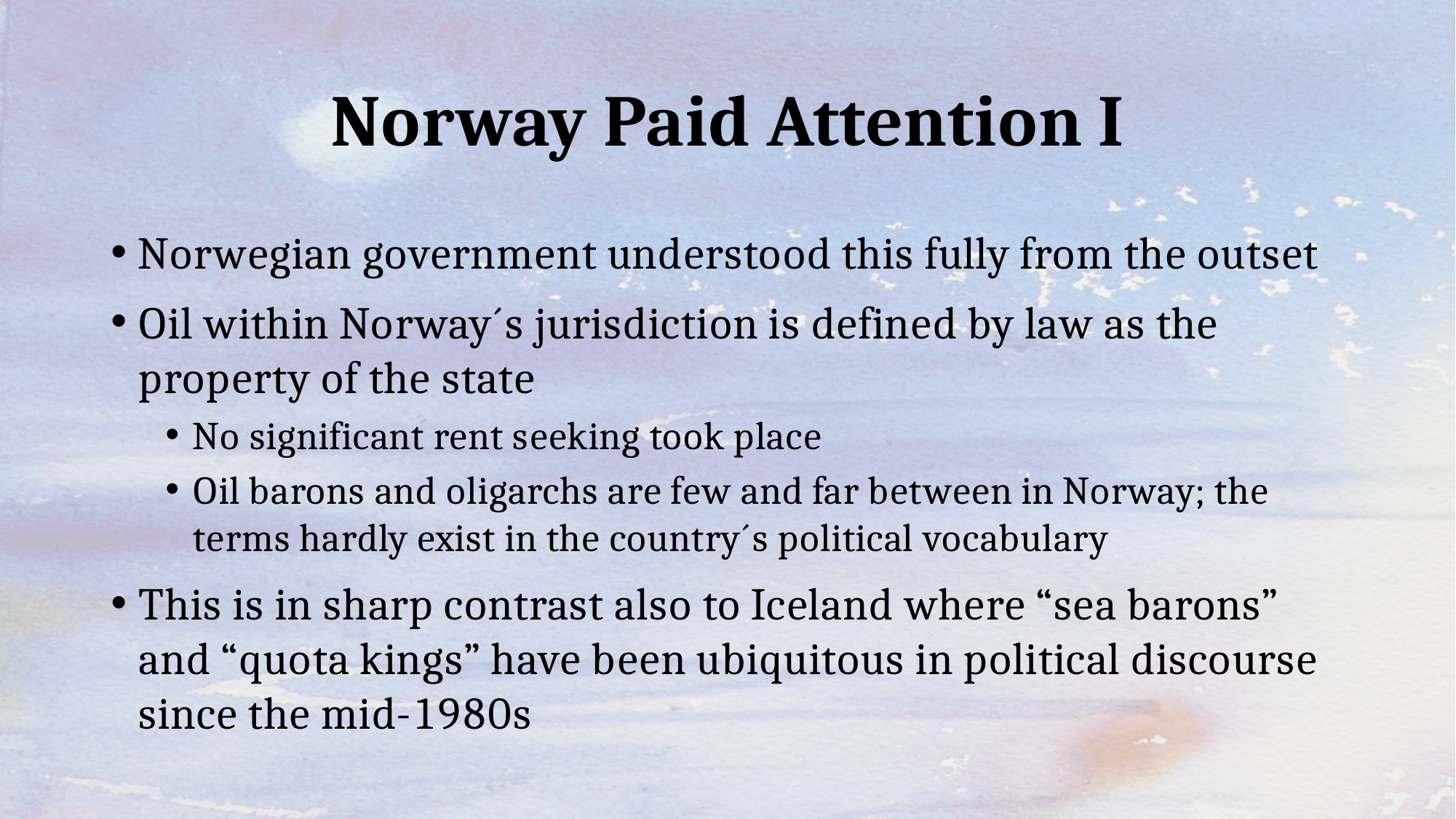

# Norway Paid Attention I
Norwegian government understood this fully from the outset
Oil within Norway´s jurisdiction is defined by law as the property of the state
No significant rent seeking took place
Oil barons and oligarchs are few and far between in Norway; the terms hardly exist in the country´s political vocabulary
This is in sharp contrast also to Iceland where “sea barons” and “quota kings” have been ubiquitous in political discourse since the mid-1980s